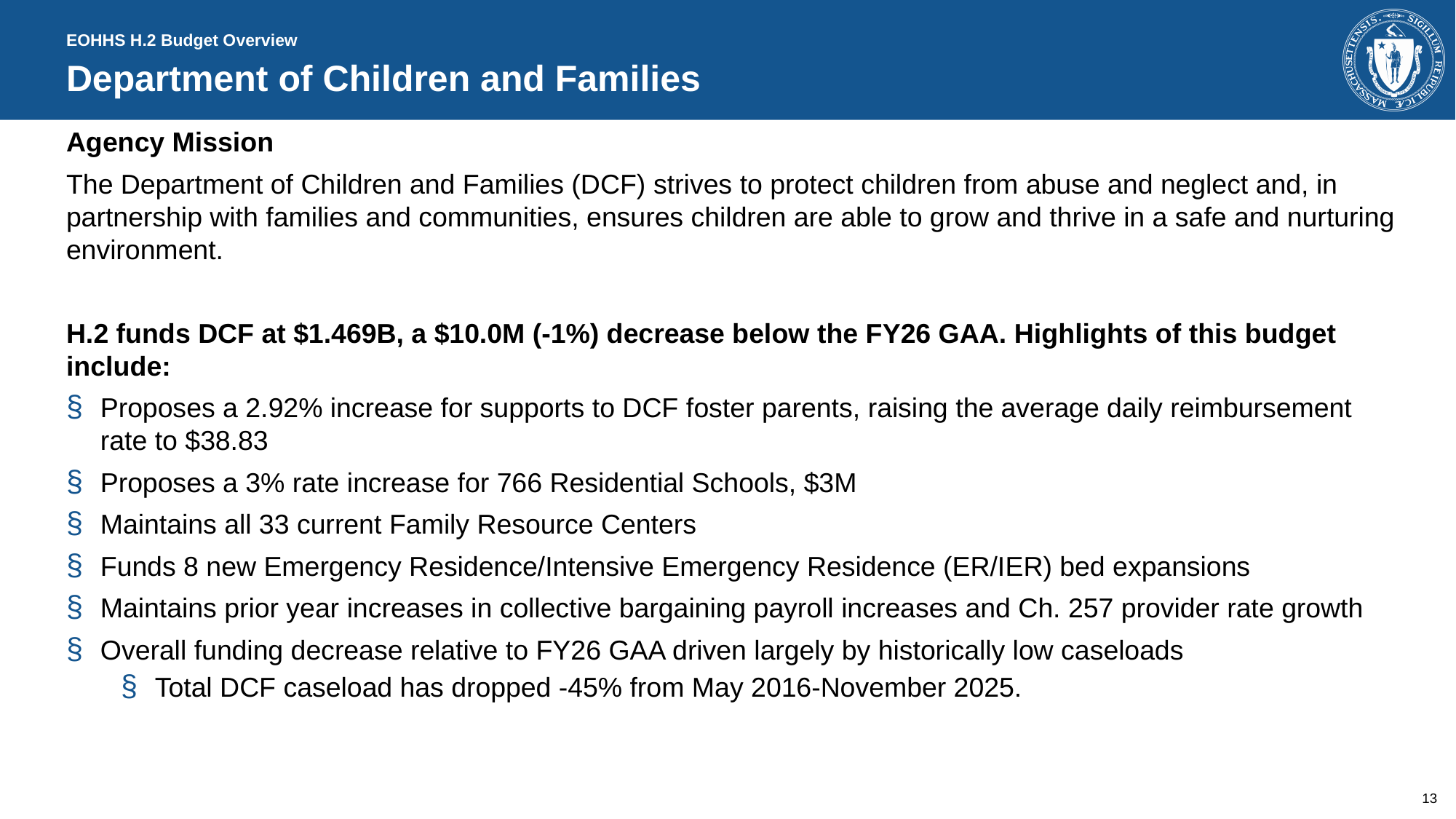

EOHHS H.2 Budget Overview
# Department of Children and Families ​
Agency Mission
The Department of Children and Families (DCF) strives to protect children from abuse and neglect and, in partnership with families and communities, ensures children are able to grow and thrive in a safe and nurturing environment.

H.2 funds DCF at $1.469B, a $10.0M (-1%) decrease below the FY26 GAA. Highlights of this budget include:
Proposes a 2.92% increase for supports to DCF foster parents, raising the average daily reimbursement rate to $38.83
Proposes a 3% rate increase for 766 Residential Schools, $3M
Maintains all 33 current Family Resource Centers
Funds 8 new Emergency Residence/Intensive Emergency Residence (ER/IER) bed expansions
Maintains prior year increases in collective bargaining payroll increases and Ch. 257 provider rate growth
Overall funding decrease relative to FY26 GAA driven largely by historically low caseloads
Total DCF caseload has dropped -45% from May 2016-November 2025.